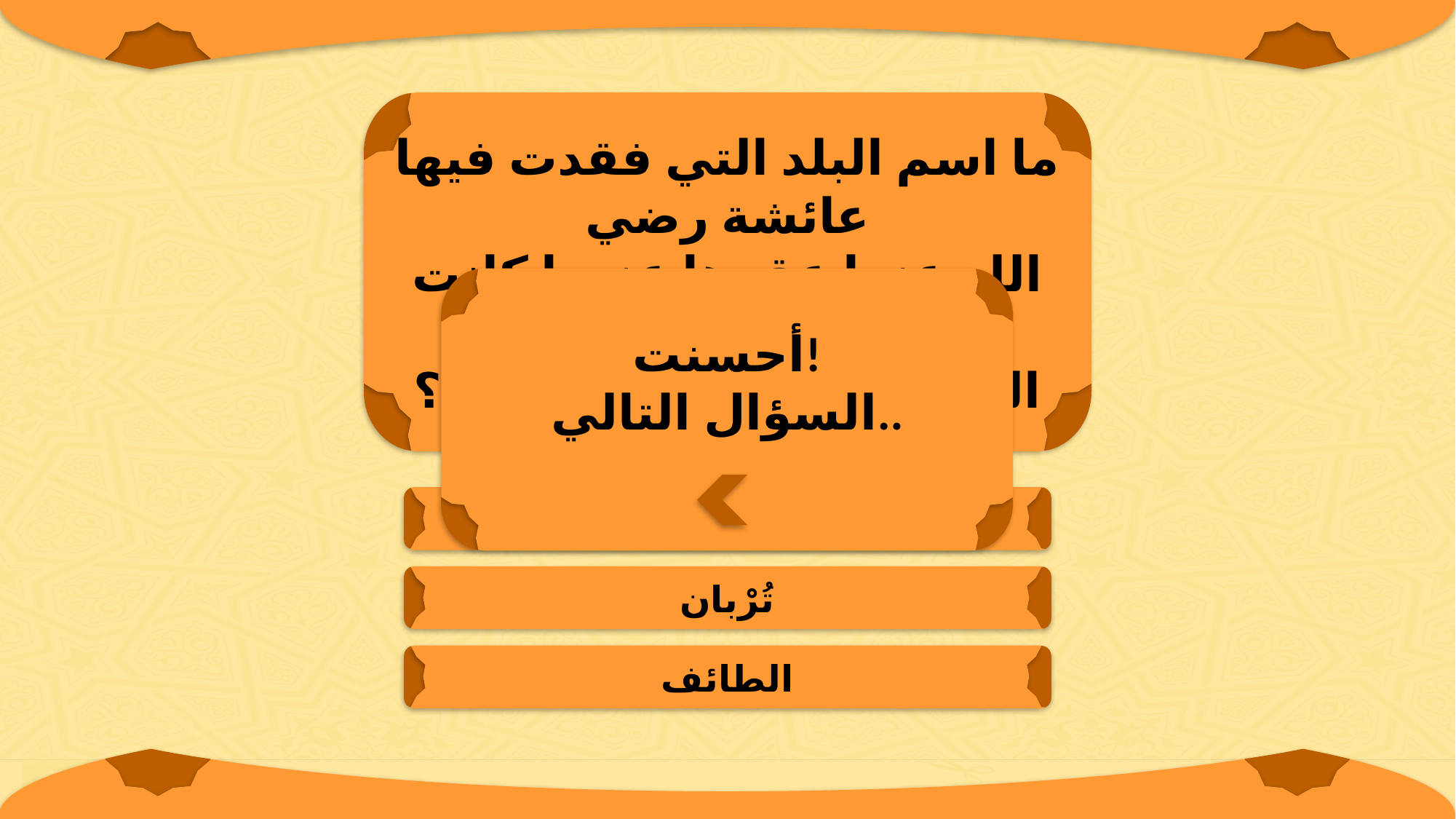

ما اسم البلد التي فقدت فيها عائشة رضي
الله عنها عقدها عندما كانت مسافرة مع
النبي عليه الصلاة والسلام؟

أحسنت!
السؤال التالي..

قباء

تُرْبان

الطائف